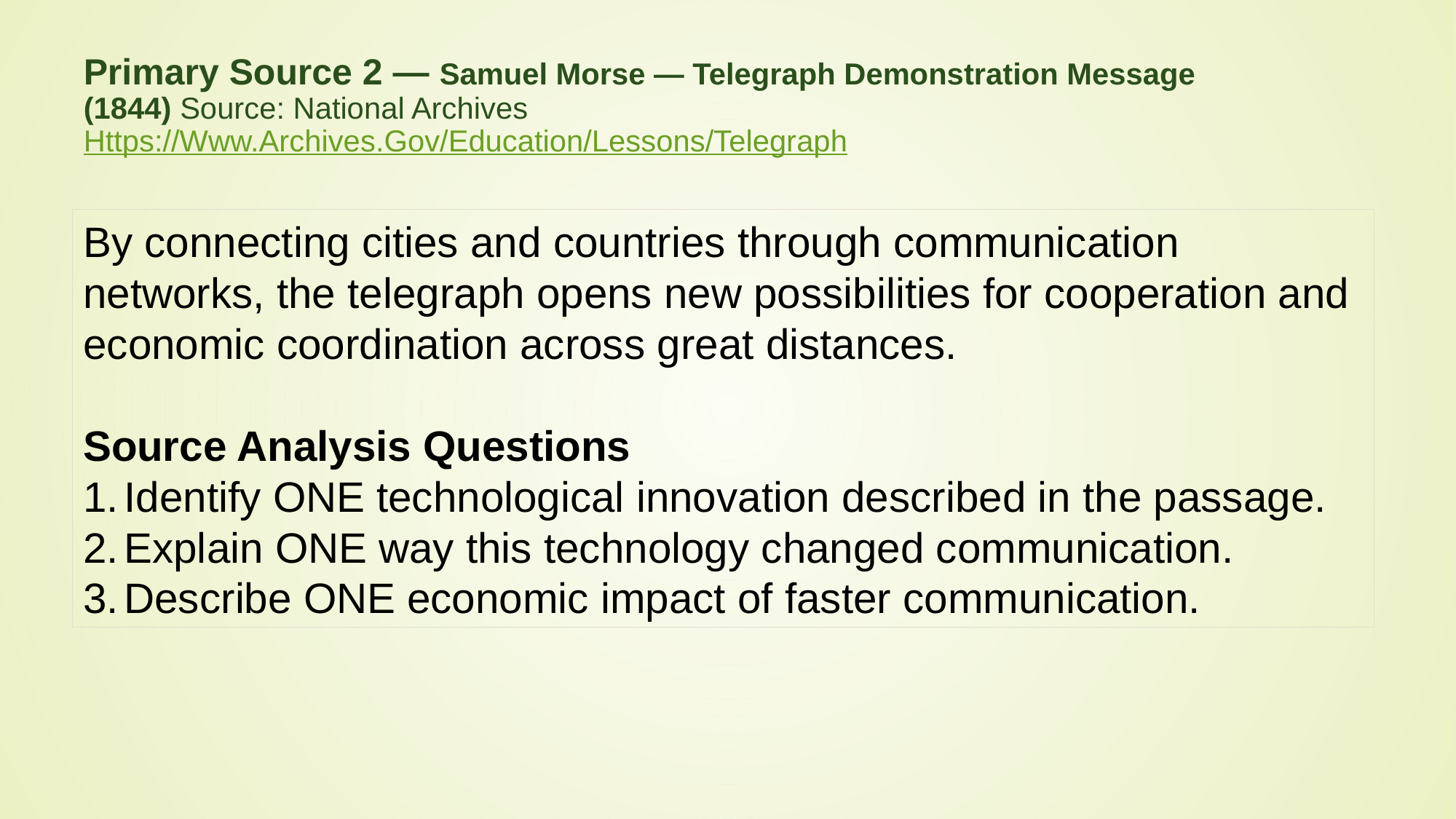

# Primary Source 2 — Samuel Morse — Telegraph Demonstration Message (1844) Source: National Archives Https://Www.Archives.Gov/Education/Lessons/Telegraph
By connecting cities and countries through communication networks, the telegraph opens new possibilities for cooperation and economic coordination across great distances.

Source Analysis Questions
Identify ONE technological innovation described in the passage.
Explain ONE way this technology changed communication.
Describe ONE economic impact of faster communication.